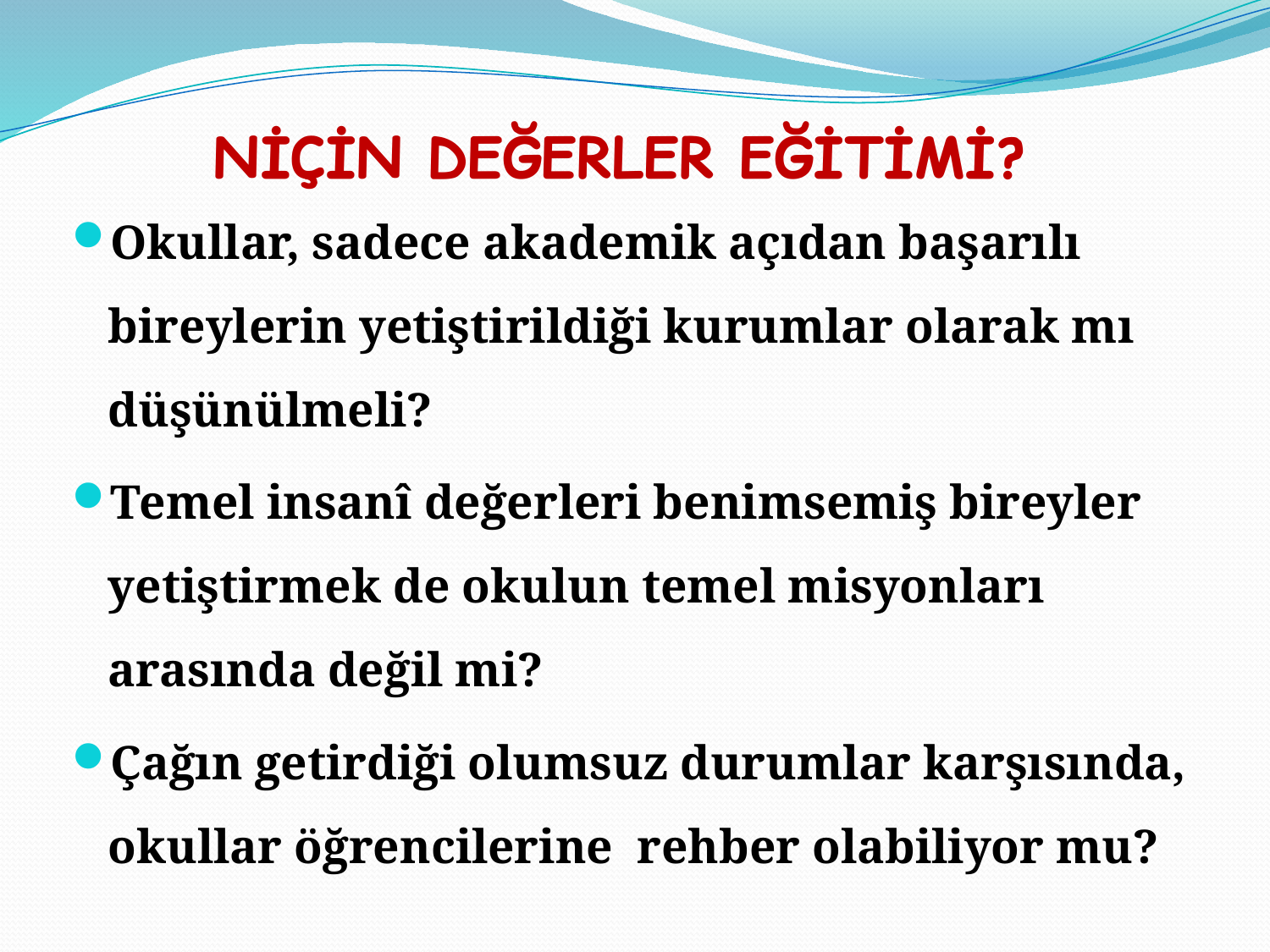

# NİÇİN DEĞERLER EĞİTİMİ?
Okullar, sadece akademik açıdan başarılı bireylerin yetiştirildiği kurumlar olarak mı düşünülmeli?
Temel insanî değerleri benimsemiş bireyler yetiştirmek de okulun temel misyonları arasında değil mi?
Çağın getirdiği olumsuz durumlar karşısında, okullar öğrencilerine  rehber olabiliyor mu?